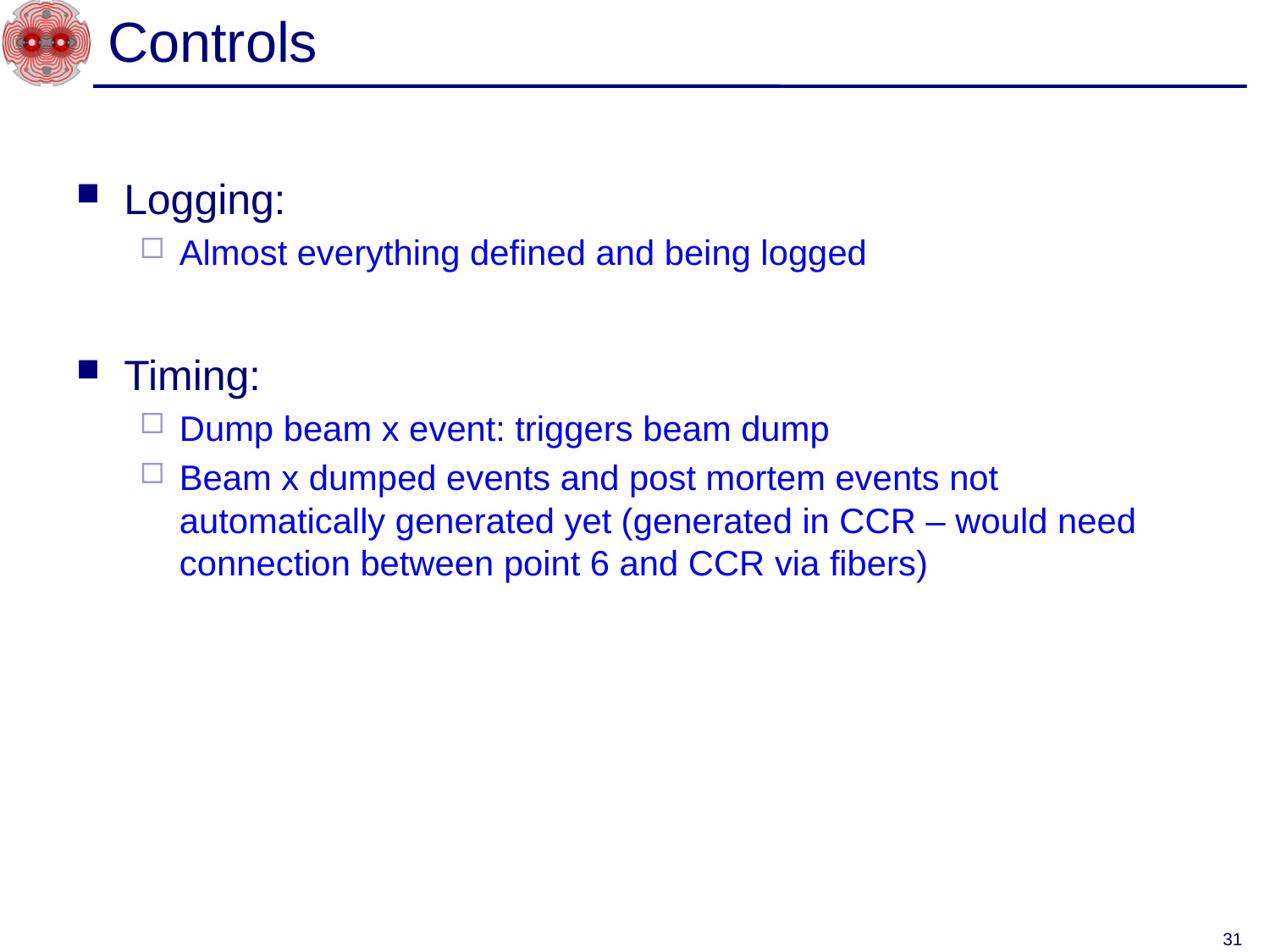

# Controls
Logging:
Almost everything defined and being logged

Timing:
Dump beam x event: triggers beam dump
Beam x dumped events and post mortem events not automatically generated yet (generated in CCR – would need connection between point 6 and CCR via fibers)
31